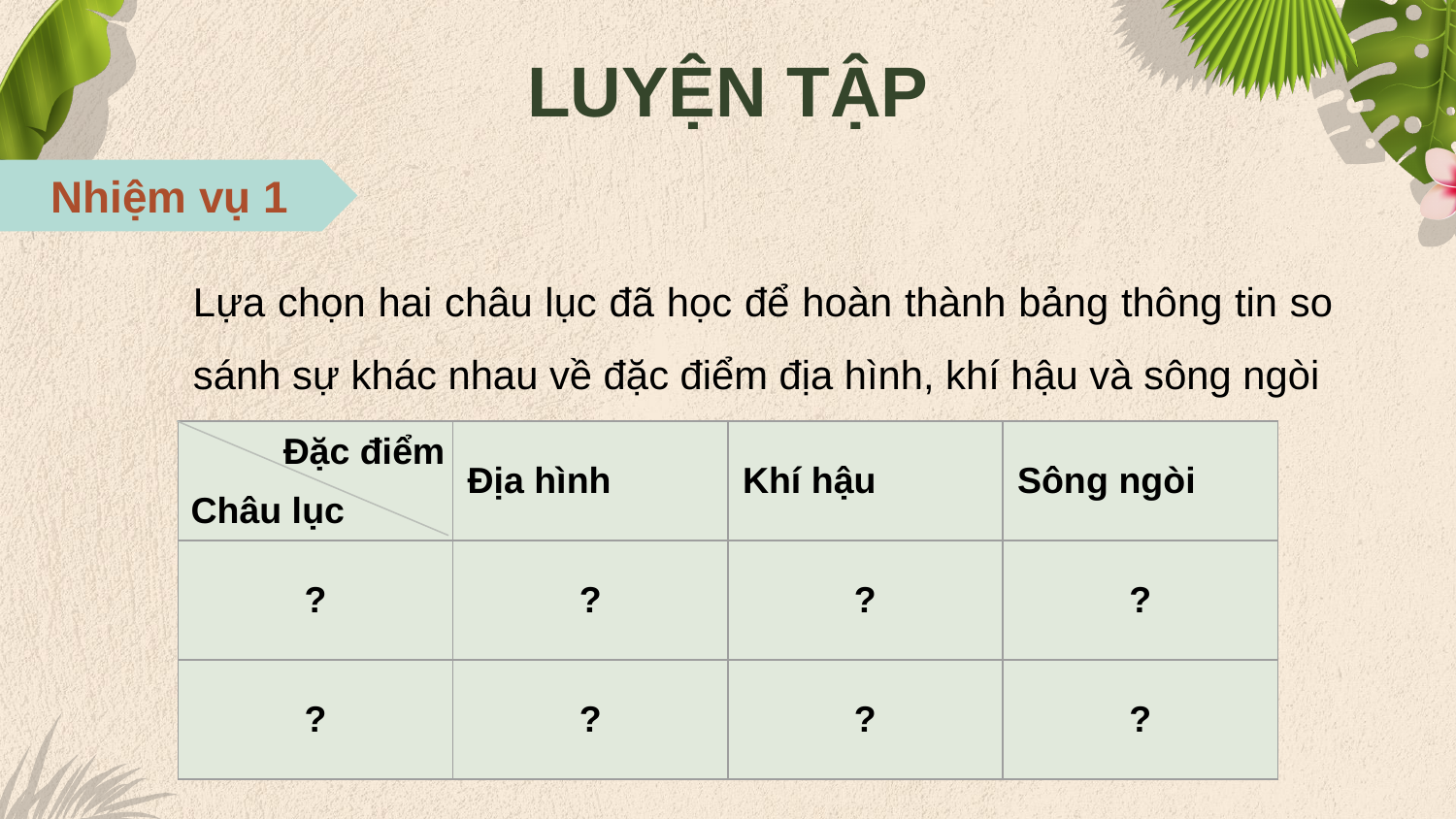

LUYỆN TẬP
Nhiệm vụ 1
Lựa chọn hai châu lục đã học để hoàn thành bảng thông tin so sánh sự khác nhau về đặc điểm địa hình, khí hậu và sông ngòi
Đặc điểm
|  | Địa hình | Khí hậu | Sông ngòi |
| --- | --- | --- | --- |
| ? | ? | ? | ? |
| ? | ? | ? | ? |
Châu lục